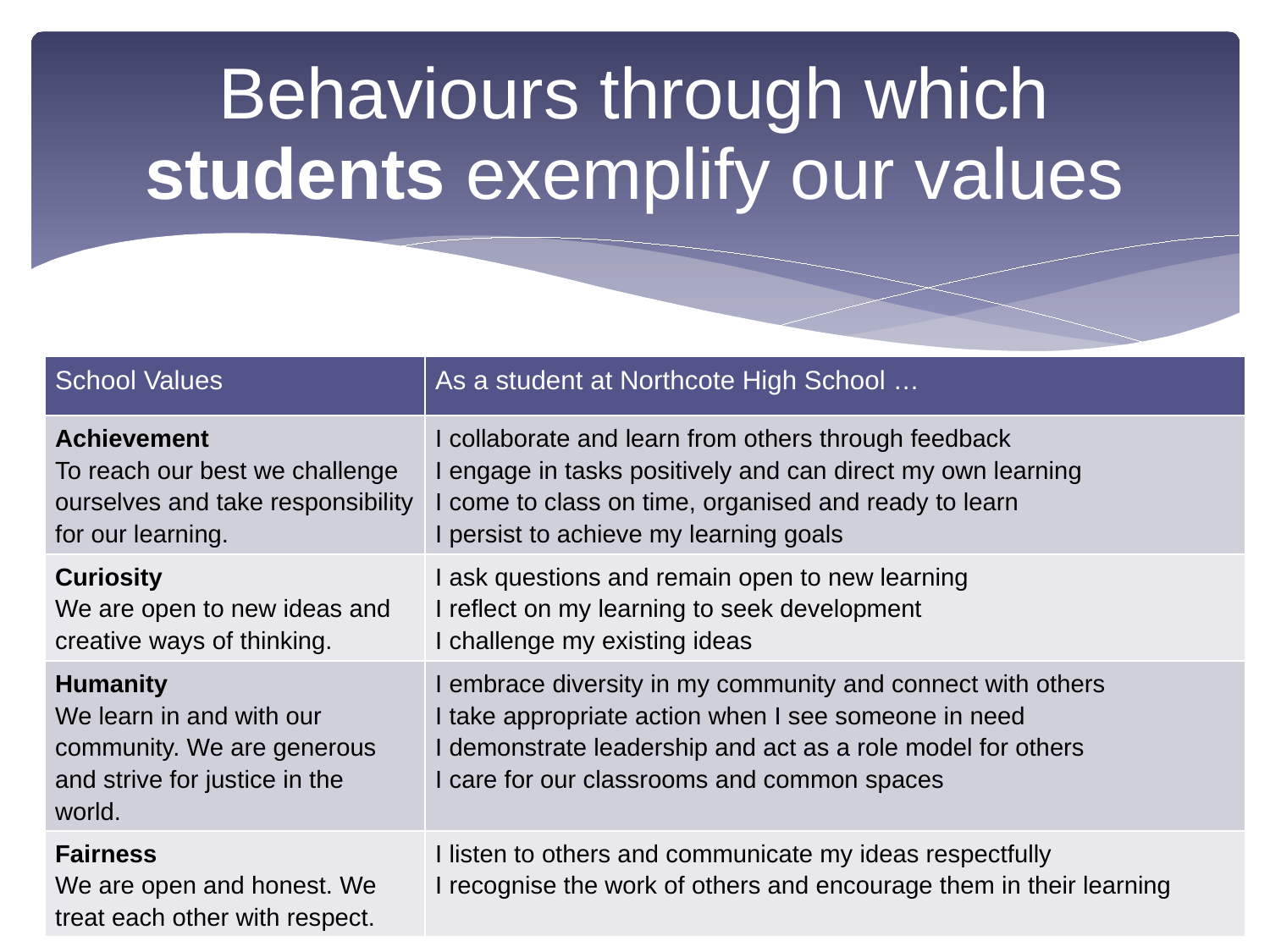

# Behaviours through which students exemplify our values
| School Values | As a student at Northcote High School … |
| --- | --- |
| Achievement To reach our best we challenge ourselves and take responsibility for our learning. | I collaborate and learn from others through feedback I engage in tasks positively and can direct my own learning I come to class on time, organised and ready to learn I persist to achieve my learning goals |
| Curiosity We are open to new ideas and creative ways of thinking. | I ask questions and remain open to new learning I reflect on my learning to seek development I challenge my existing ideas |
| Humanity We learn in and with our community. We are generous and strive for justice in the world. | I embrace diversity in my community and connect with others I take appropriate action when I see someone in need I demonstrate leadership and act as a role model for others I care for our classrooms and common spaces |
| Fairness We are open and honest. We treat each other with respect. | I listen to others and communicate my ideas respectfully I recognise the work of others and encourage them in their learning |